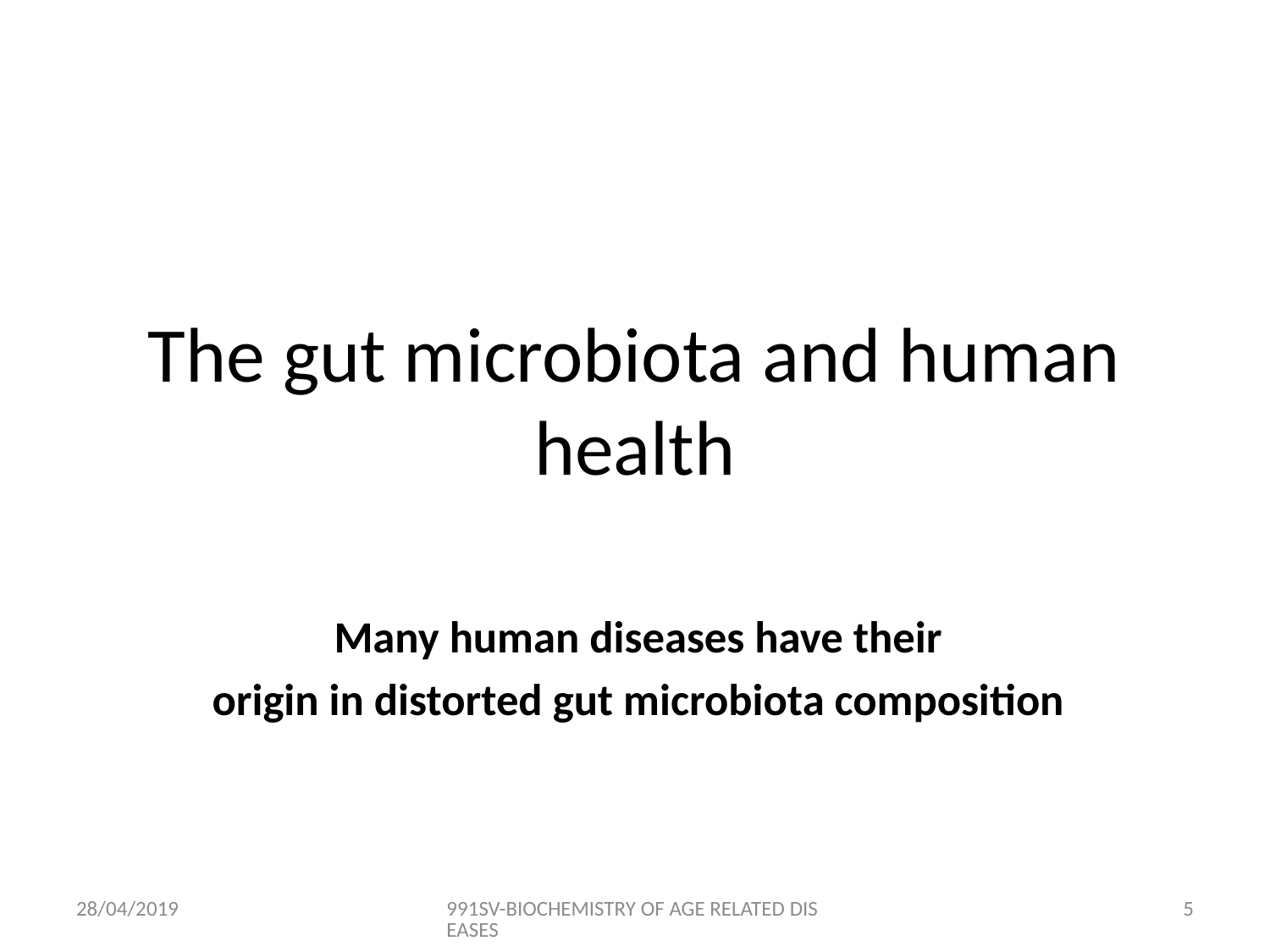

# The gut microbiota and human health

Many human diseases have their
origin in distorted gut microbiota composition

28/04/2019
991SV-BIOCHEMISTRY OF AGE RELATED DISEASES
5